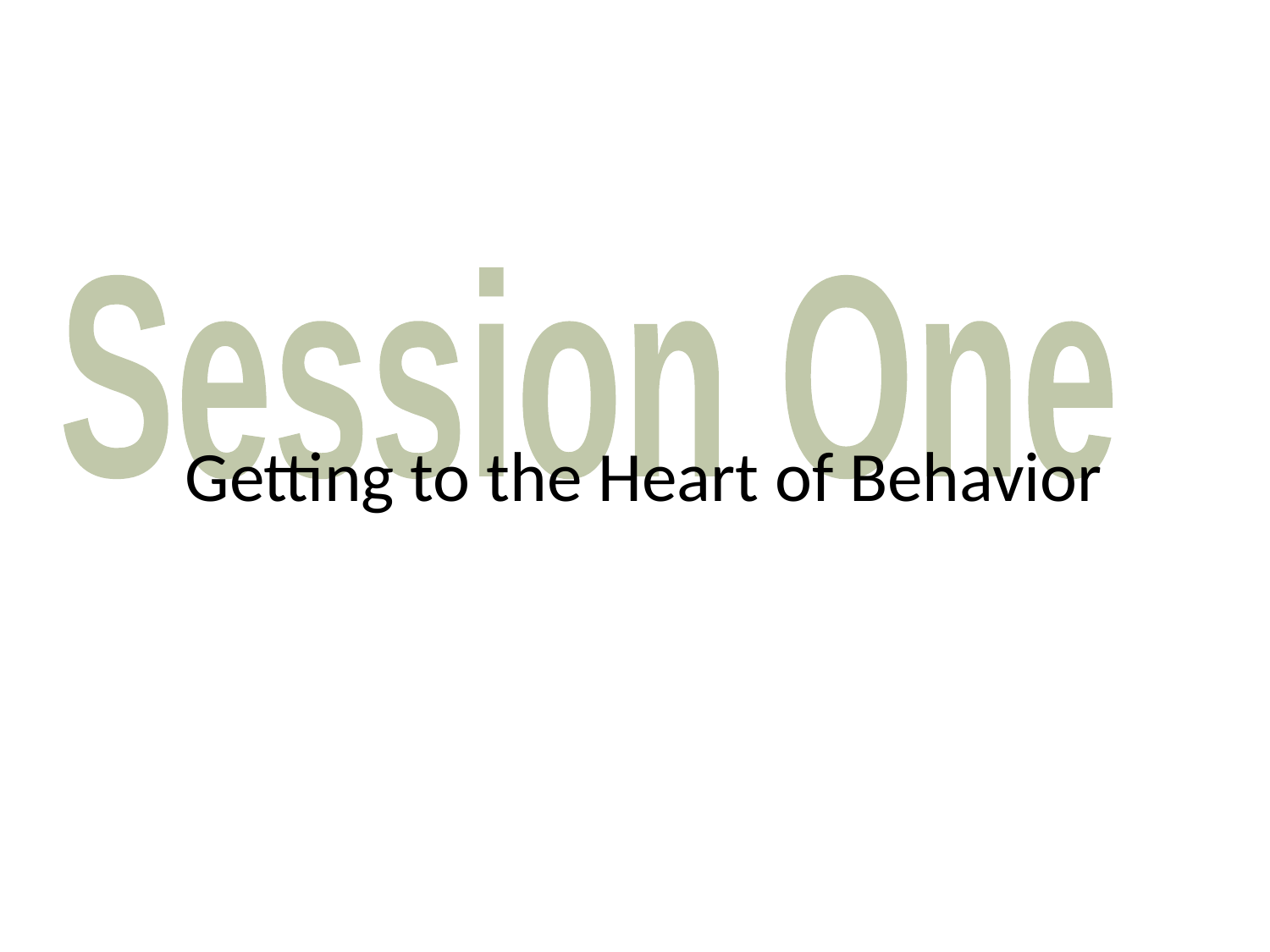

Session One
	Getting to the Heart of Behavior